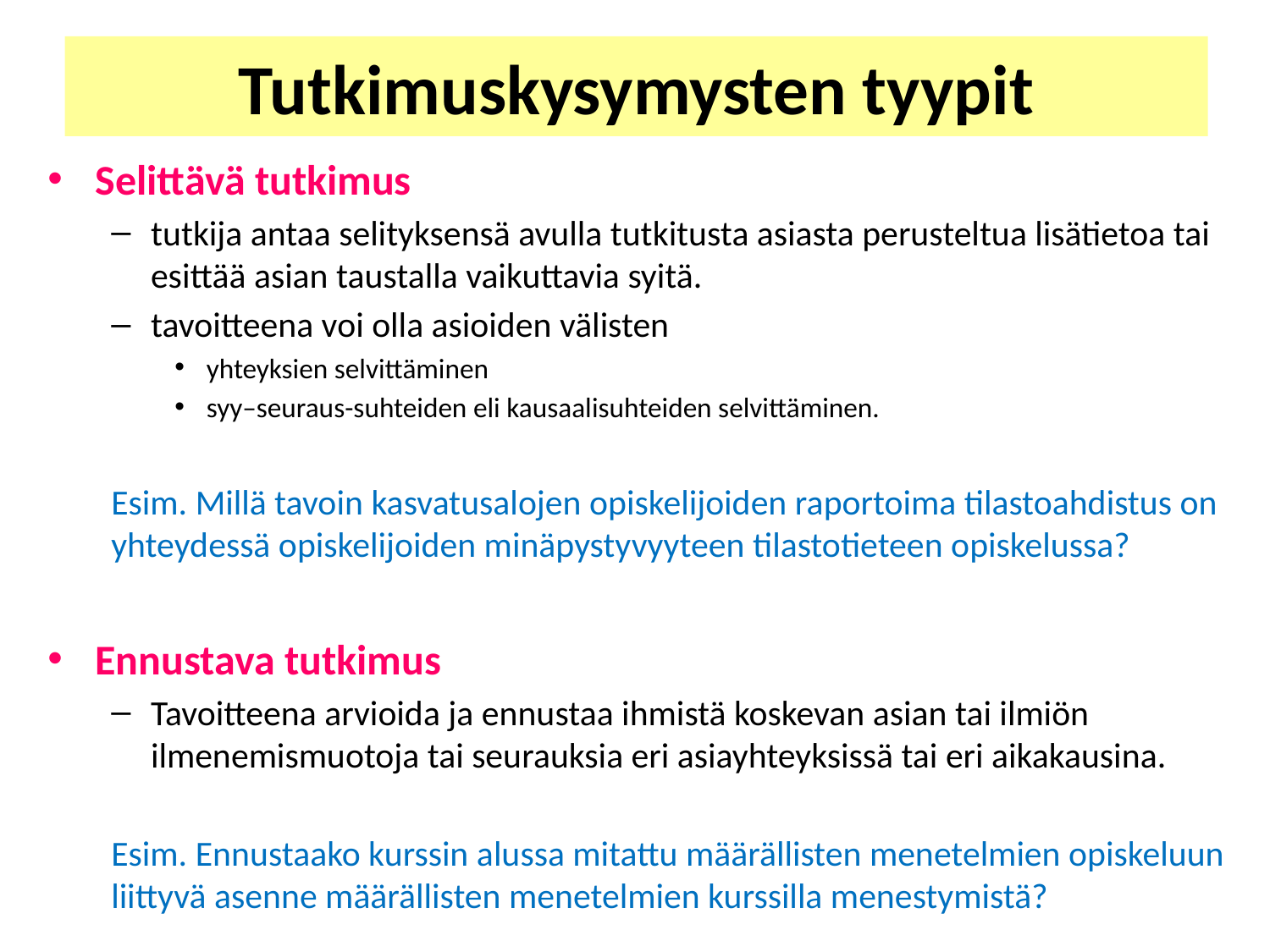

# Tutkimuskysymysten tyypit
Selittävä tutkimus
tutkija antaa selityksensä avulla tutkitusta asiasta perusteltua lisätietoa tai esittää asian taustalla vaikuttavia syitä.
tavoitteena voi olla asioiden välisten
yhteyksien selvittäminen
syy–seuraus-suhteiden eli kausaalisuhteiden selvittäminen.

Esim. Millä tavoin kasvatusalojen opiskelijoiden raportoima tilastoahdistus on yhteydessä opiskelijoiden minäpystyvyyteen tilastotieteen opiskelussa?

Ennustava tutkimus
Tavoitteena arvioida ja ennustaa ihmistä koskevan asian tai ilmiön ilmenemismuotoja tai seurauksia eri asiayhteyksissä tai eri aikakausina.

Esim. Ennustaako kurssin alussa mitattu määrällisten menetelmien opiskeluun liittyvä asenne määrällisten menetelmien kurssilla menestymistä?